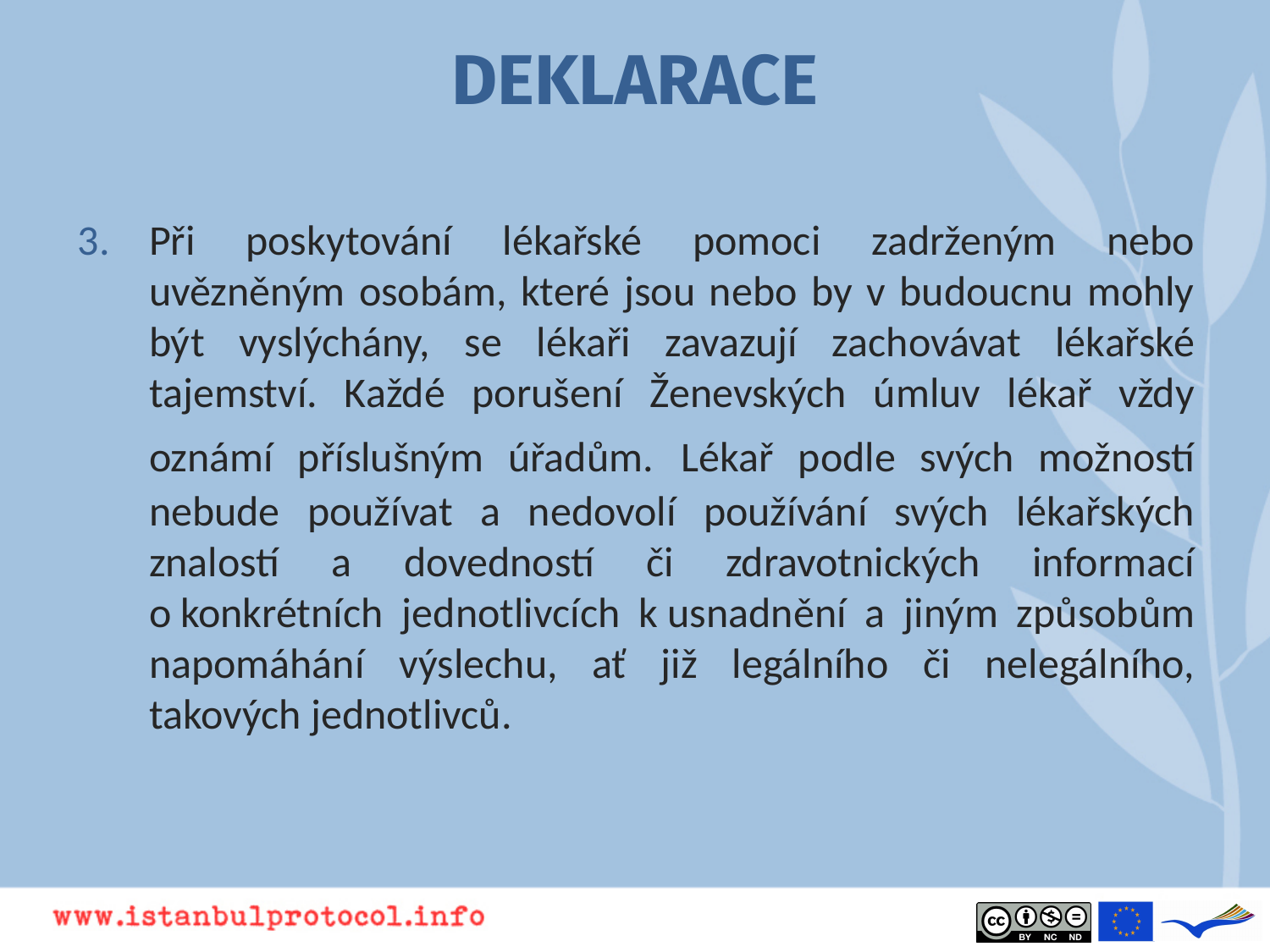

# DEKLARACE
Při poskytování lékařské pomoci zadrženým nebo uvězněným osobám, které jsou nebo by v budoucnu mohly být vyslýchány, se lékaři zavazují zachovávat lékařské tajemství. Každé porušení Ženevských úmluv lékař vždy oznámí příslušným úřadům. Lékař podle svých možností nebude používat a nedovolí používání svých lékařských znalostí a dovedností či zdravotnických informací o konkrétních jednotlivcích k usnadnění a jiným způsobům napomáhání výslechu, ať již legálního či nelegálního, takových jednotlivců.